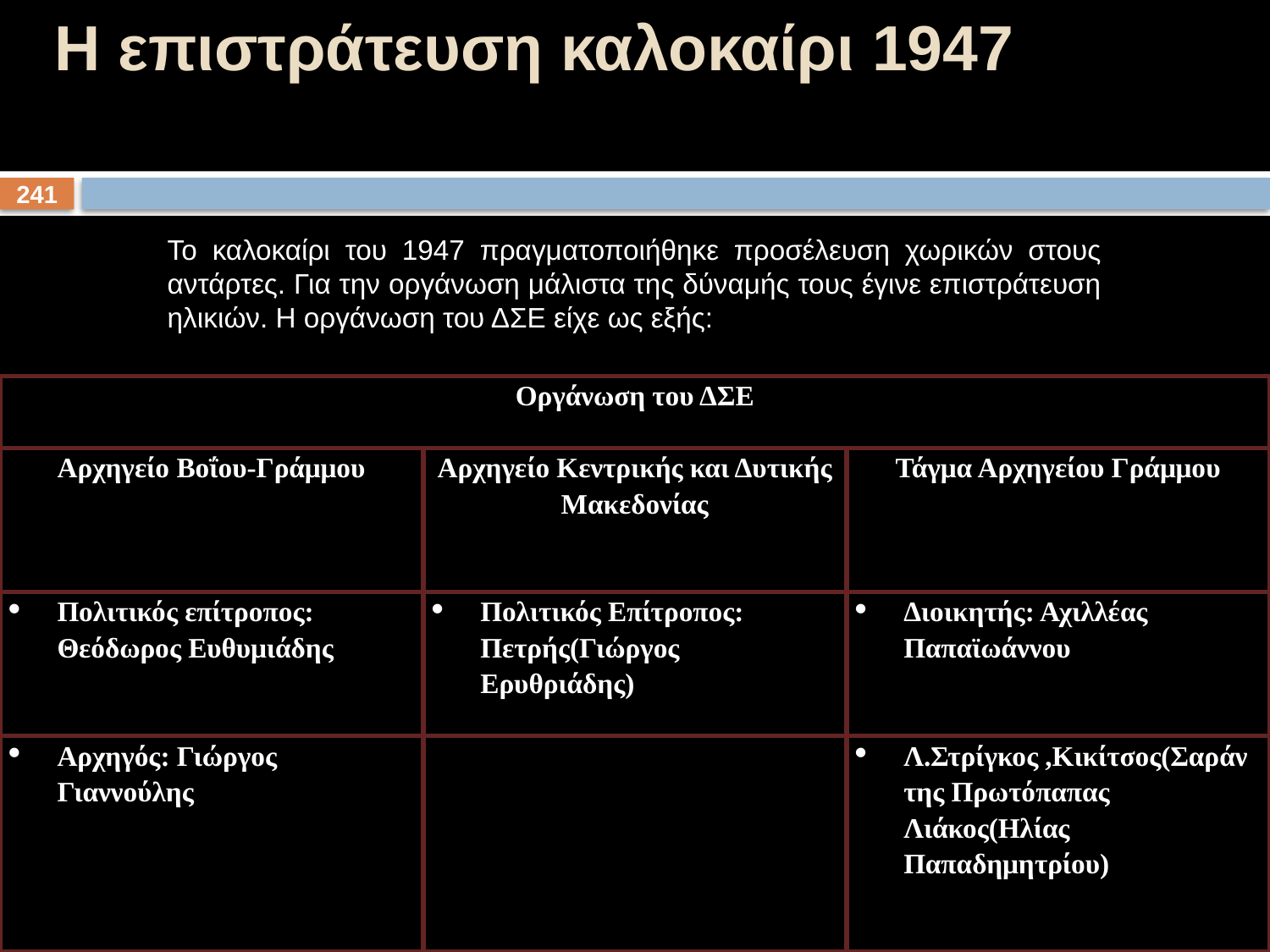

# Η επιστράτευση καλοκαίρι 1947
241
Το καλοκαίρι του 1947 πραγματοποιήθηκε προσέλευση χωρικών στους αντάρτες. Για την οργάνωση μάλιστα της δύναμής τους έγινε επιστράτευση ηλικιών. Η οργάνωση του ΔΣΕ είχε ως εξής:
| Οργάνωση του ΔΣΕ |  |  |
| --- | --- | --- |
| Αρχηγείο Βοΐου-Γράμμου | Αρχηγείο Κεντρικής και Δυτικής Μακεδονίας | Τάγμα Αρχηγείου Γράμμου |
| Πολιτικός επίτροπος: Θεόδωρος Ευθυμιάδης | Πολιτικός Επίτροπος: Πετρής(Γιώργος Ερυθριάδης) | Διοικητής: Αχιλλέας Παπαϊωάννου |
| Αρχηγός: Γιώργος Γιαννούλης |  | Λ.Στρίγκος ,Κικίτσος(Σαράντης Πρωτόπαπας Λιάκος(Ηλίας Παπαδημητρίου) |